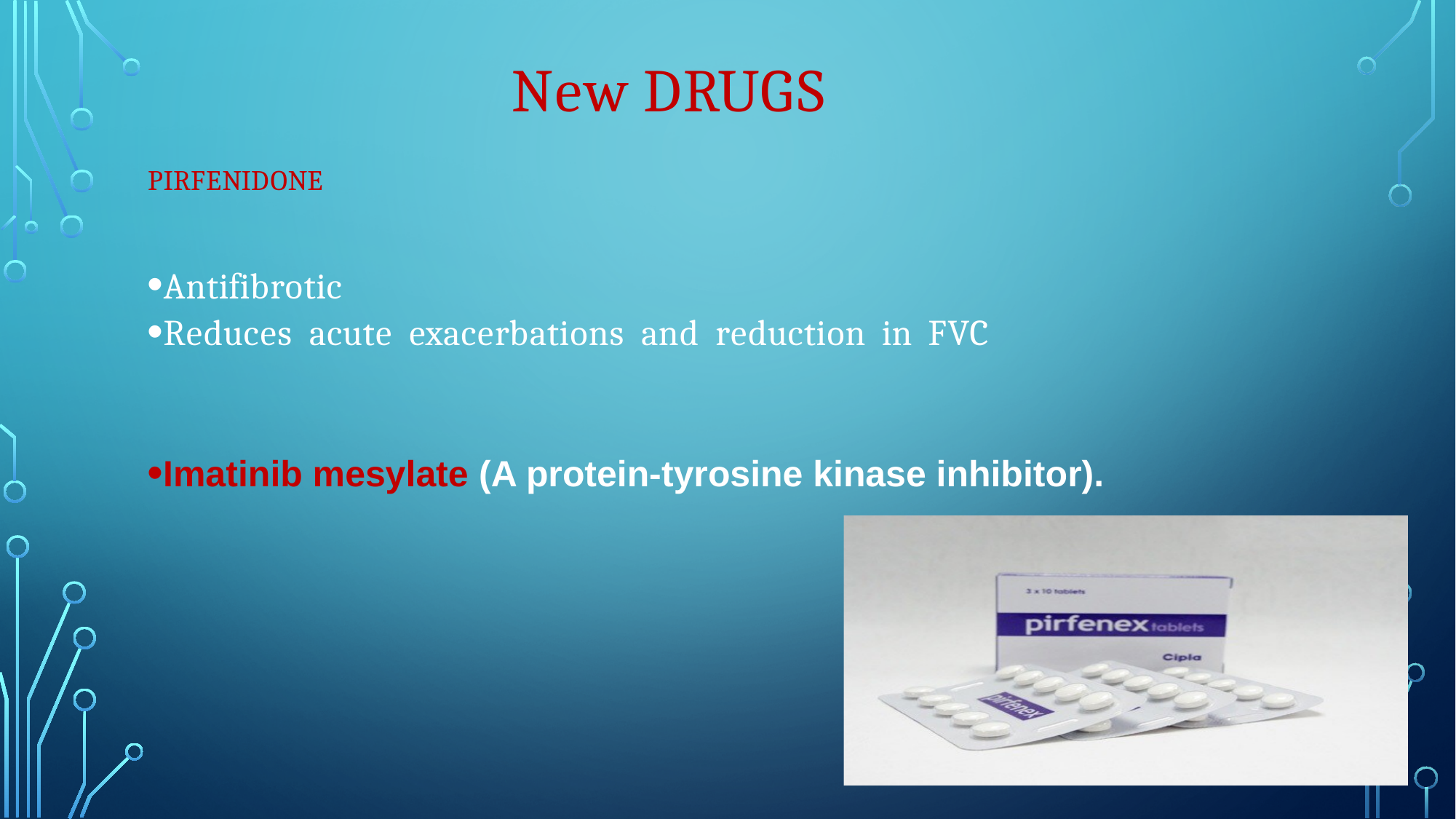

New DRUGS
# Pirfenidone
Antifibrotic
Reduces  acute  exacerbations  and  reduction  in  FVC

Imatinib mesylate (A protein-tyrosine kinase inhibitor).